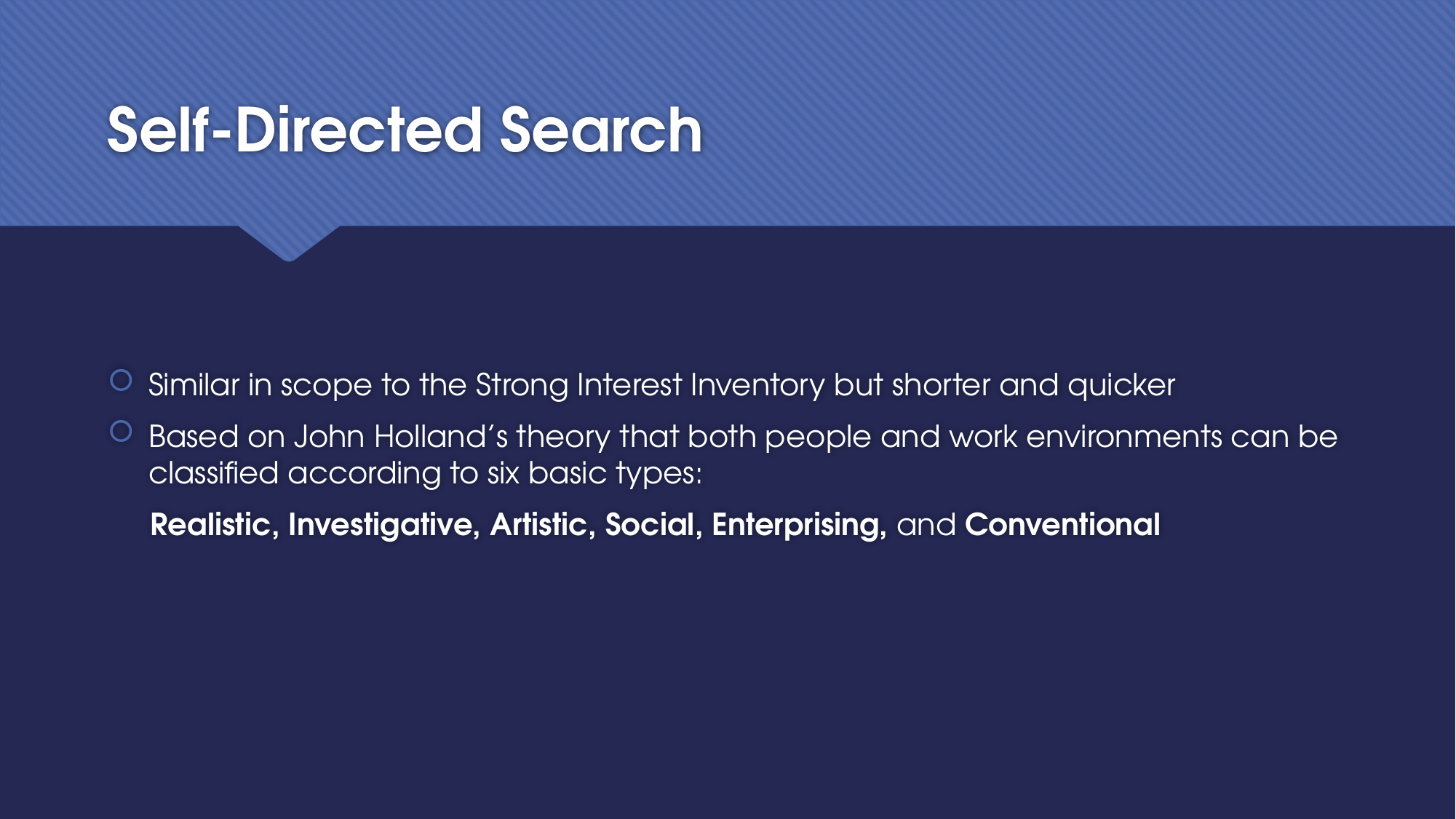

# Self-Directed Search
Similar in scope to the Strong Interest Inventory but shorter and quicker
Based on John Holland’s theory that both people and work environments can be classified according to six basic types:
     Realistic, Investigative, Artistic, Social, Enterprising, and Conventional